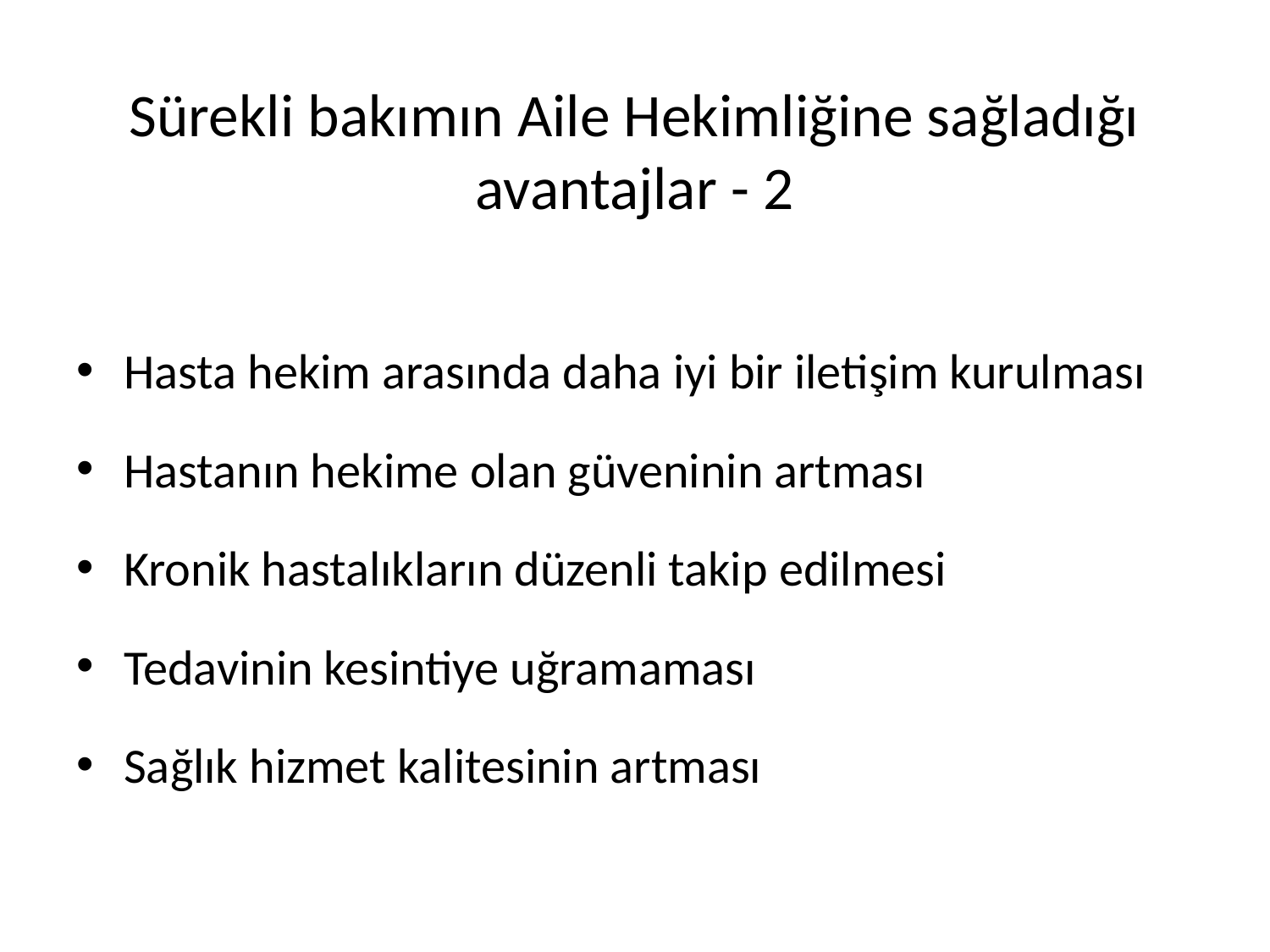

# Sürekli bakımın Aile Hekimliğine sağladığı avantajlar - 2
Hasta hekim arasında daha iyi bir iletişim kurulması
Hastanın hekime olan güveninin artması
Kronik hastalıkların düzenli takip edilmesi
Tedavinin kesintiye uğramaması
Sağlık hizmet kalitesinin artması